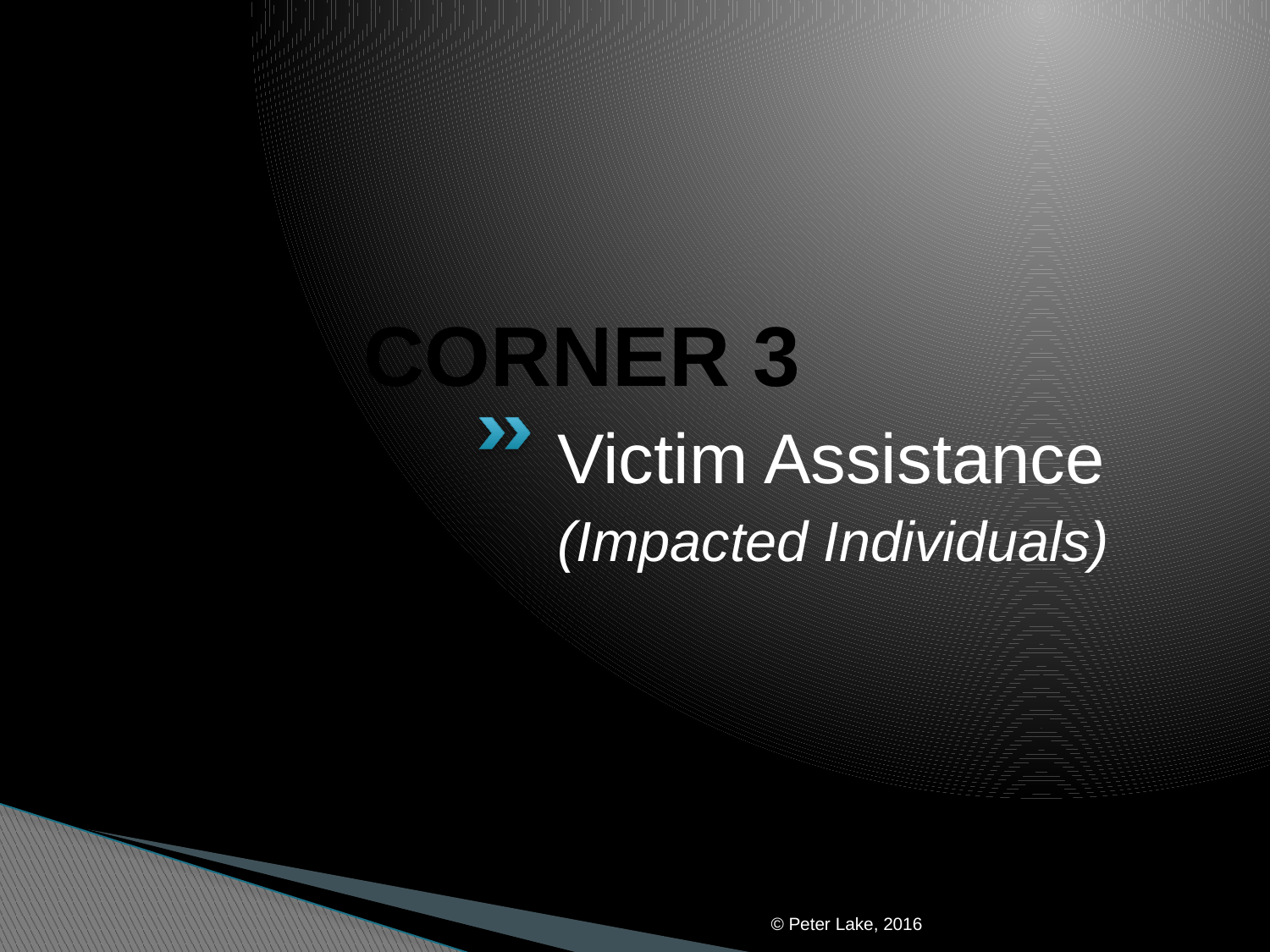

# CORNER 3
Victim Assistance
(Impacted Individuals)
© Peter Lake, 2016